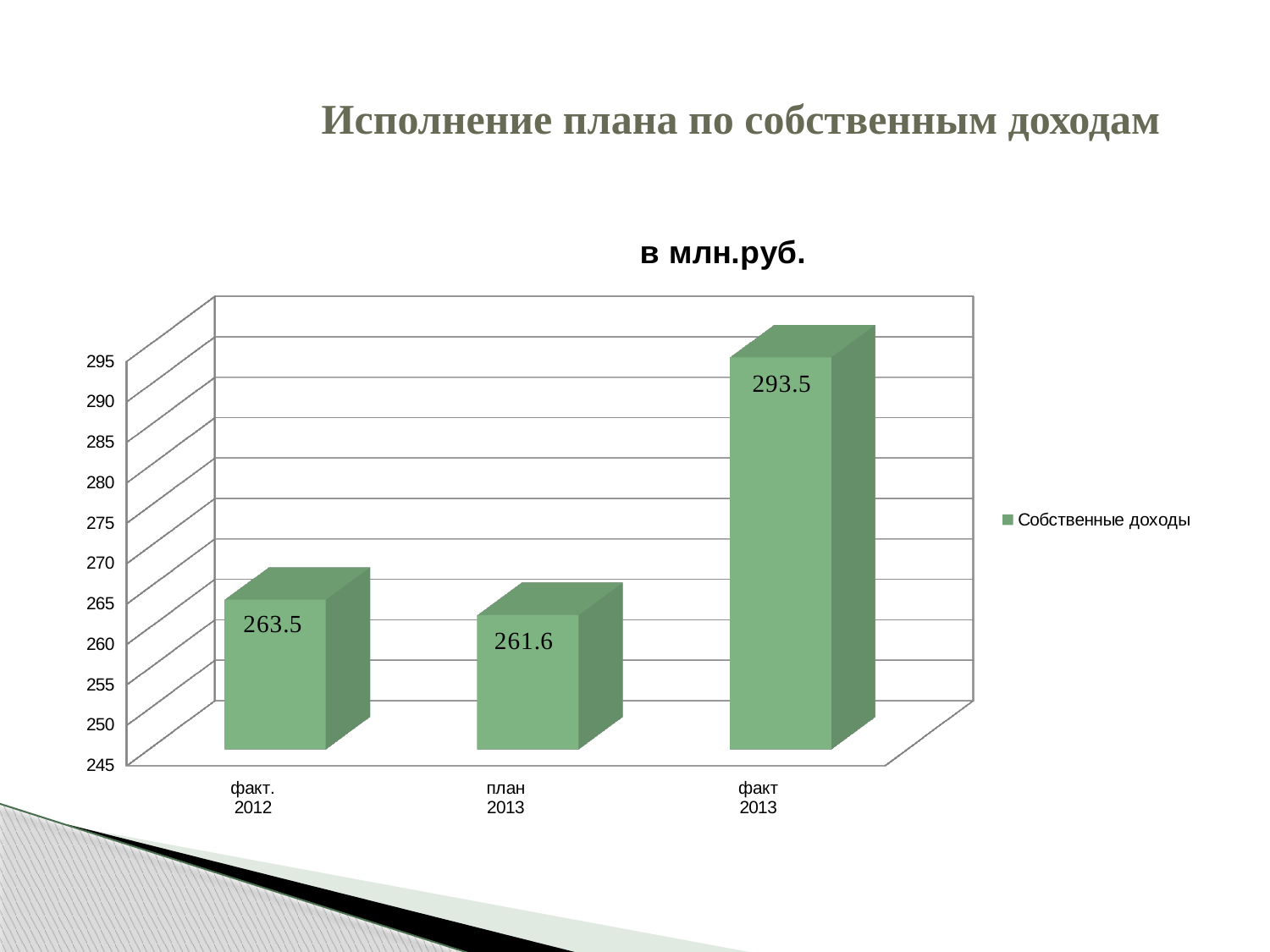

# Исполнение плана по собственным доходам

[unsupported chart]